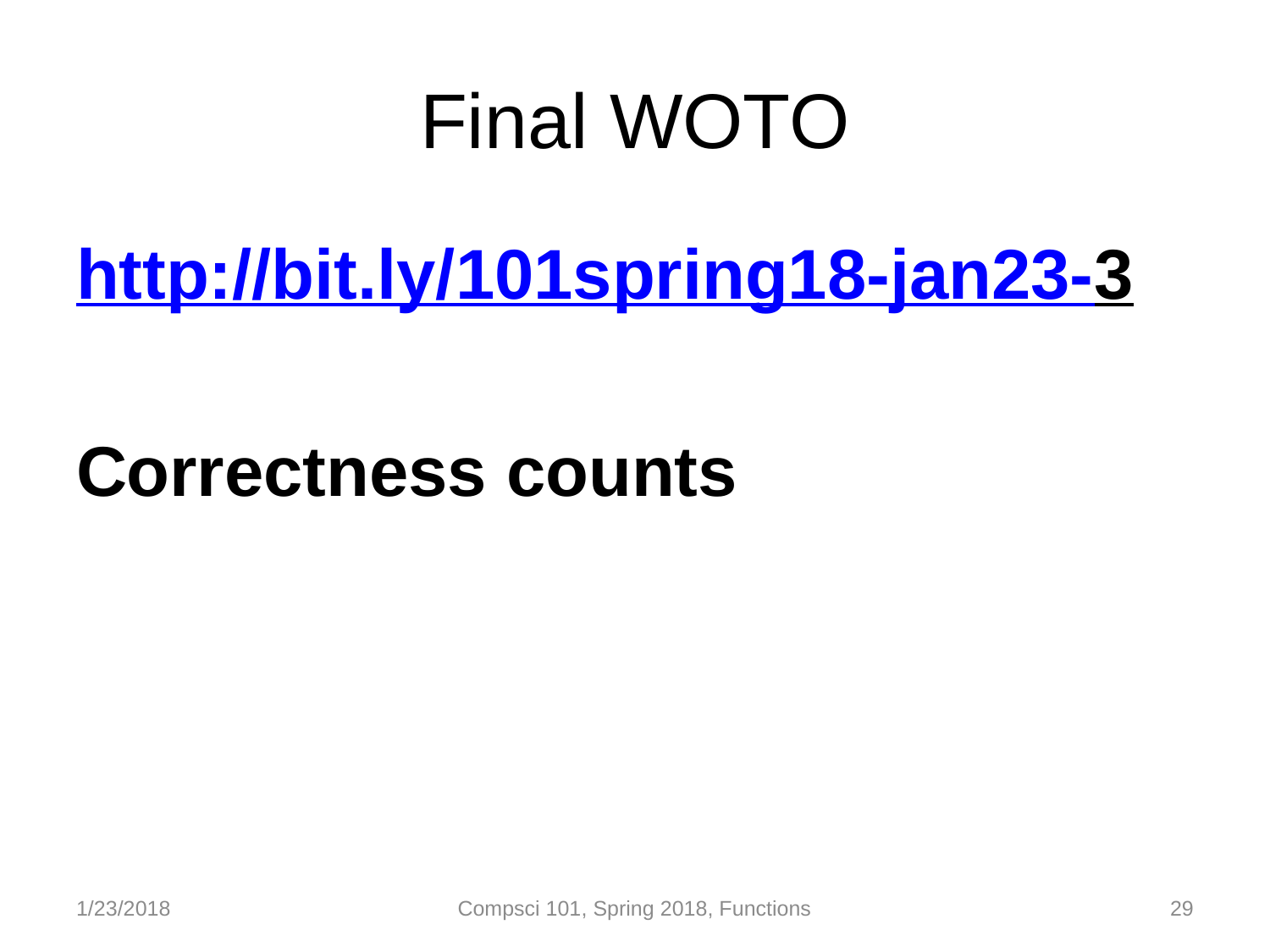

# Final WOTO
http://bit.ly/101spring18-jan23-3

Correctness counts
1/23/2018
Compsci 101, Spring 2018, Functions
29